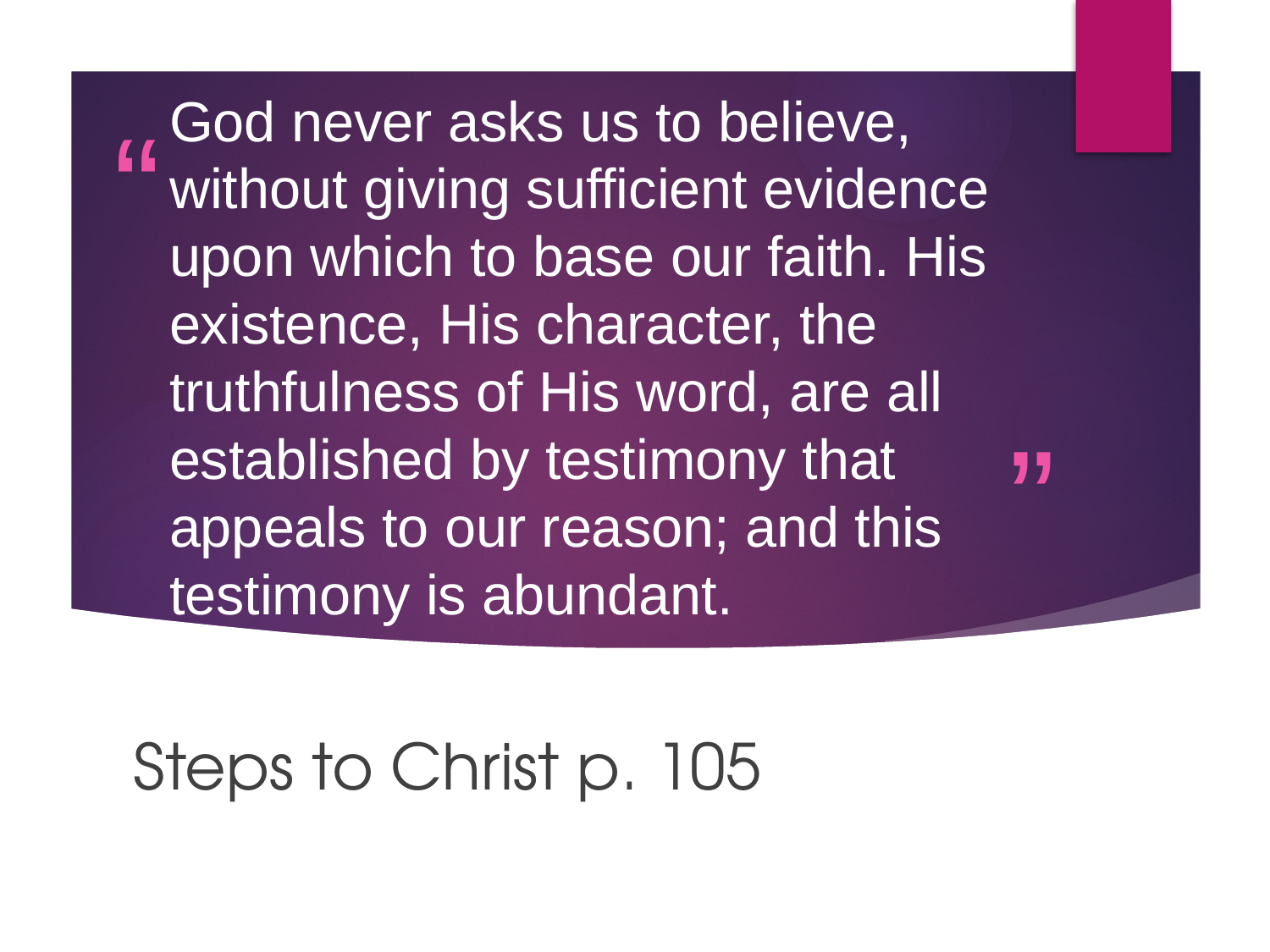

# God never asks us to believe, without giving sufficient evidence upon which to base our faith. His existence, His character, the truthfulness of His word, are all established by testimony that appeals to our reason; and this testimony is abundant.
Steps to Christ p. 105